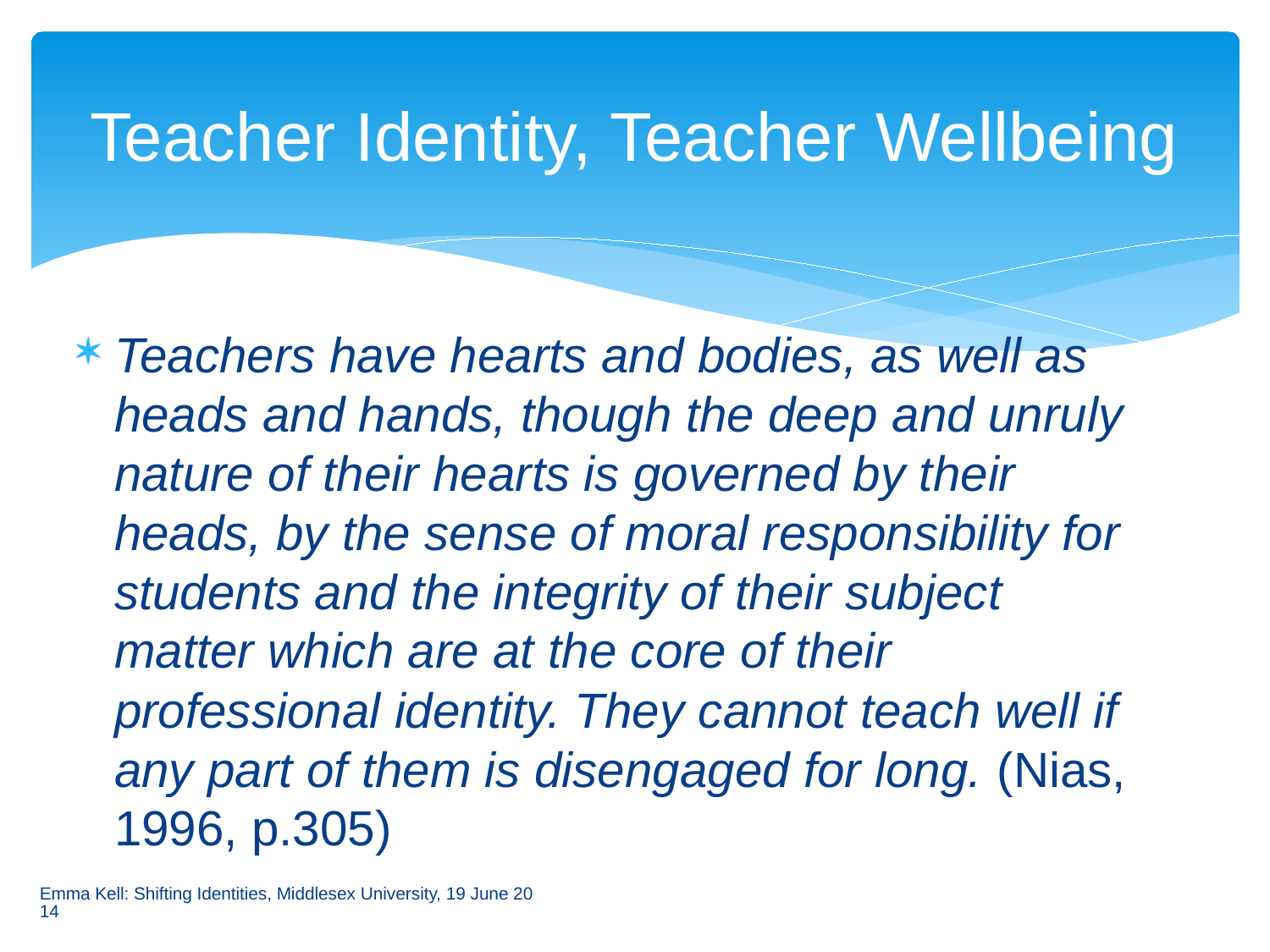

# Teacher Identity, Teacher Wellbeing
Teachers have hearts and bodies, as well as heads and hands, though the deep and unruly nature of their hearts is governed by their heads, by the sense of moral responsibility for students and the integrity of their subject matter which are at the core of their professional identity. They cannot teach well if any part of them is disengaged for long. (Nias, 1996, p.305)
Emma Kell: Shifting Identities, Middlesex University, 19 June 2014